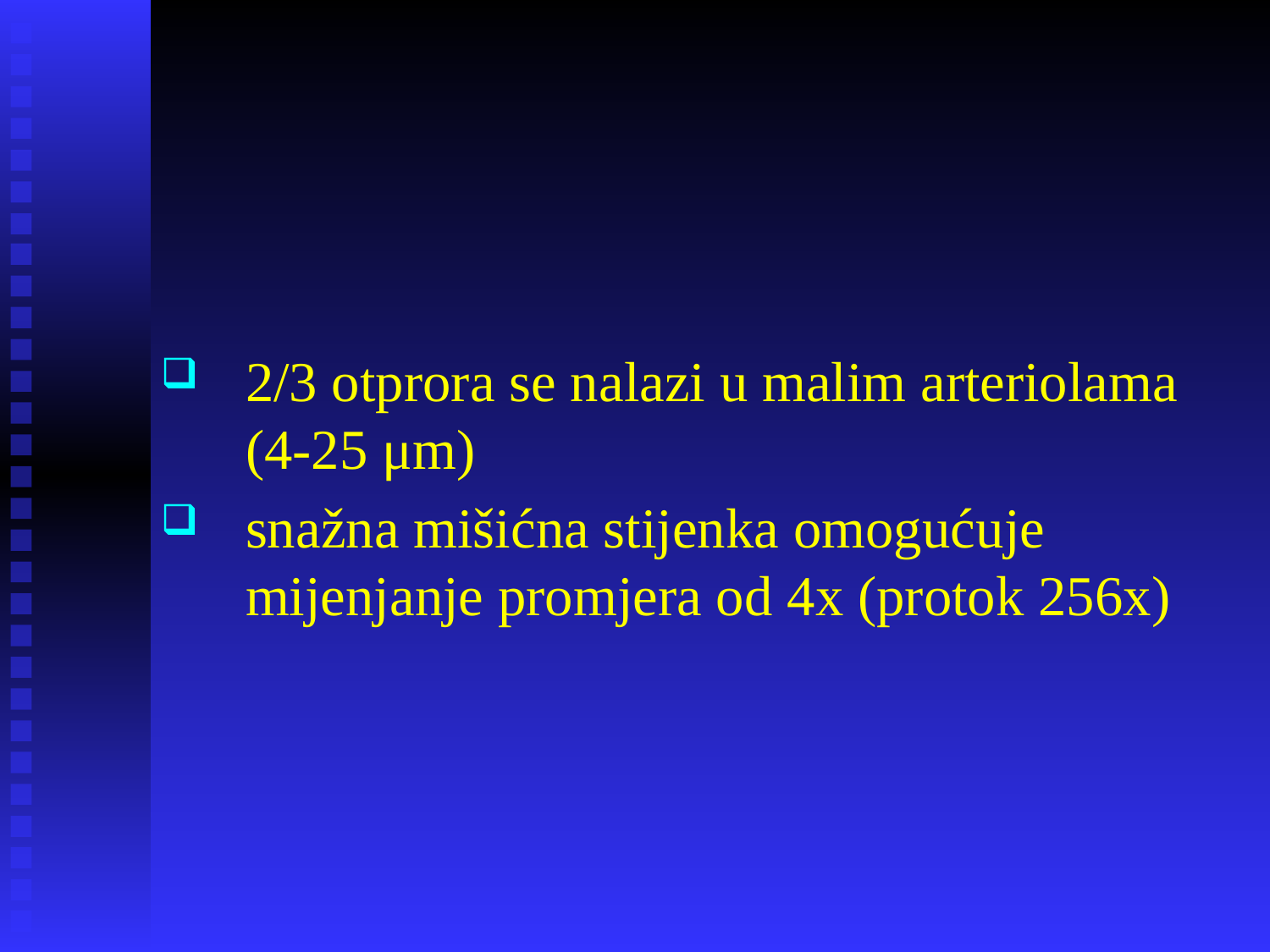

2/3 otprora se nalazi u malim arteriolama (4-25 μm)
snažna mišićna stijenka omogućuje mijenjanje promjera od 4x (protok 256x)